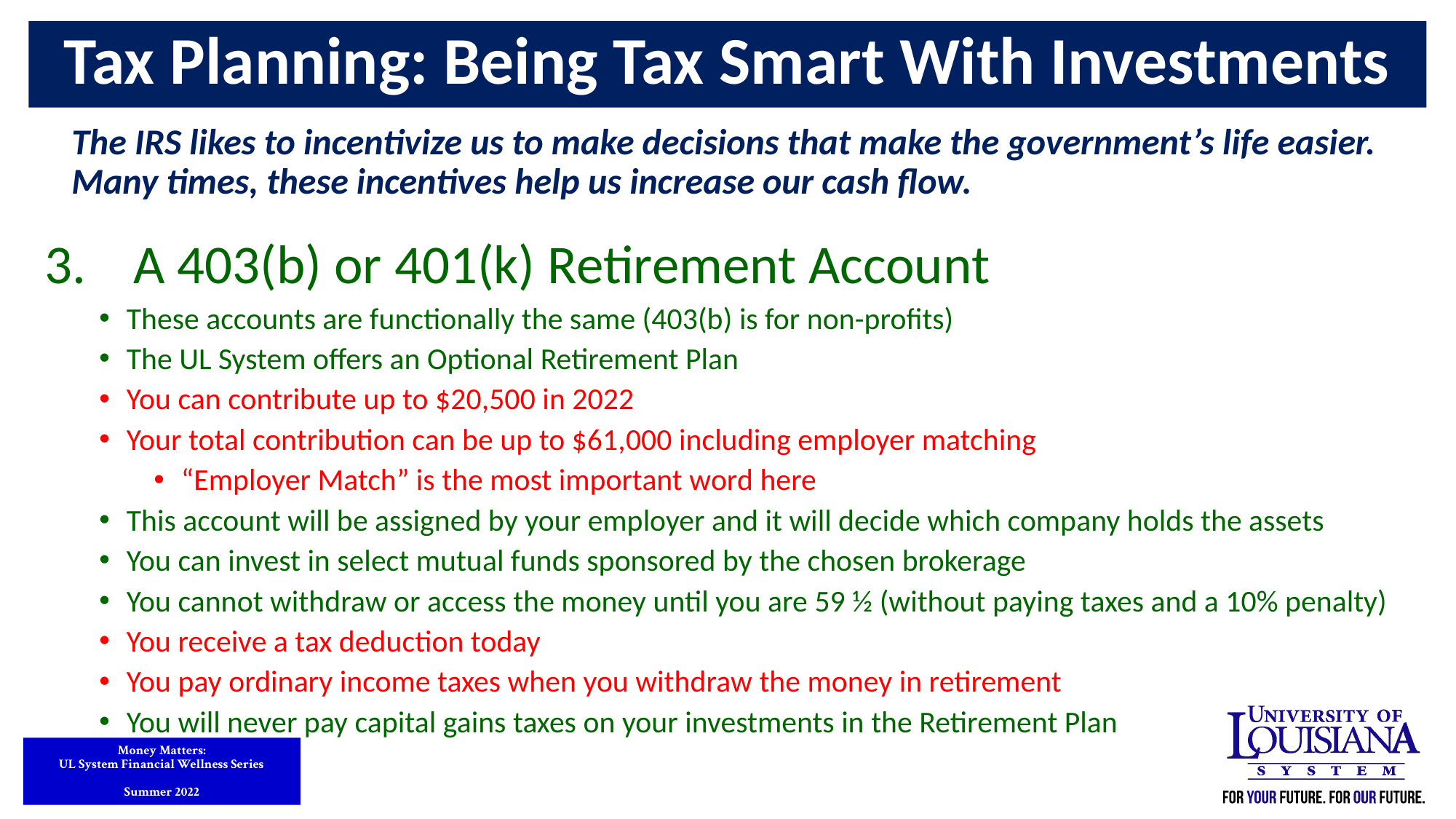

Tax Planning: Being Tax Smart With Investments
The IRS likes to incentivize us to make decisions that make the government’s life easier. Many times, these incentives help us increase our cash flow.

A 403(b) or 401(k) Retirement Account
These accounts are functionally the same (403(b) is for non-profits)
The UL System offers an Optional Retirement Plan
You can contribute up to $20,500 in 2022
Your total contribution can be up to $61,000 including employer matching
“Employer Match” is the most important word here
This account will be assigned by your employer and it will decide which company holds the assets
You can invest in select mutual funds sponsored by the chosen brokerage
You cannot withdraw or access the money until you are 59 ½ (without paying taxes and a 10% penalty)
You receive a tax deduction today
You pay ordinary income taxes when you withdraw the money in retirement
You will never pay capital gains taxes on your investments in the Retirement Plan